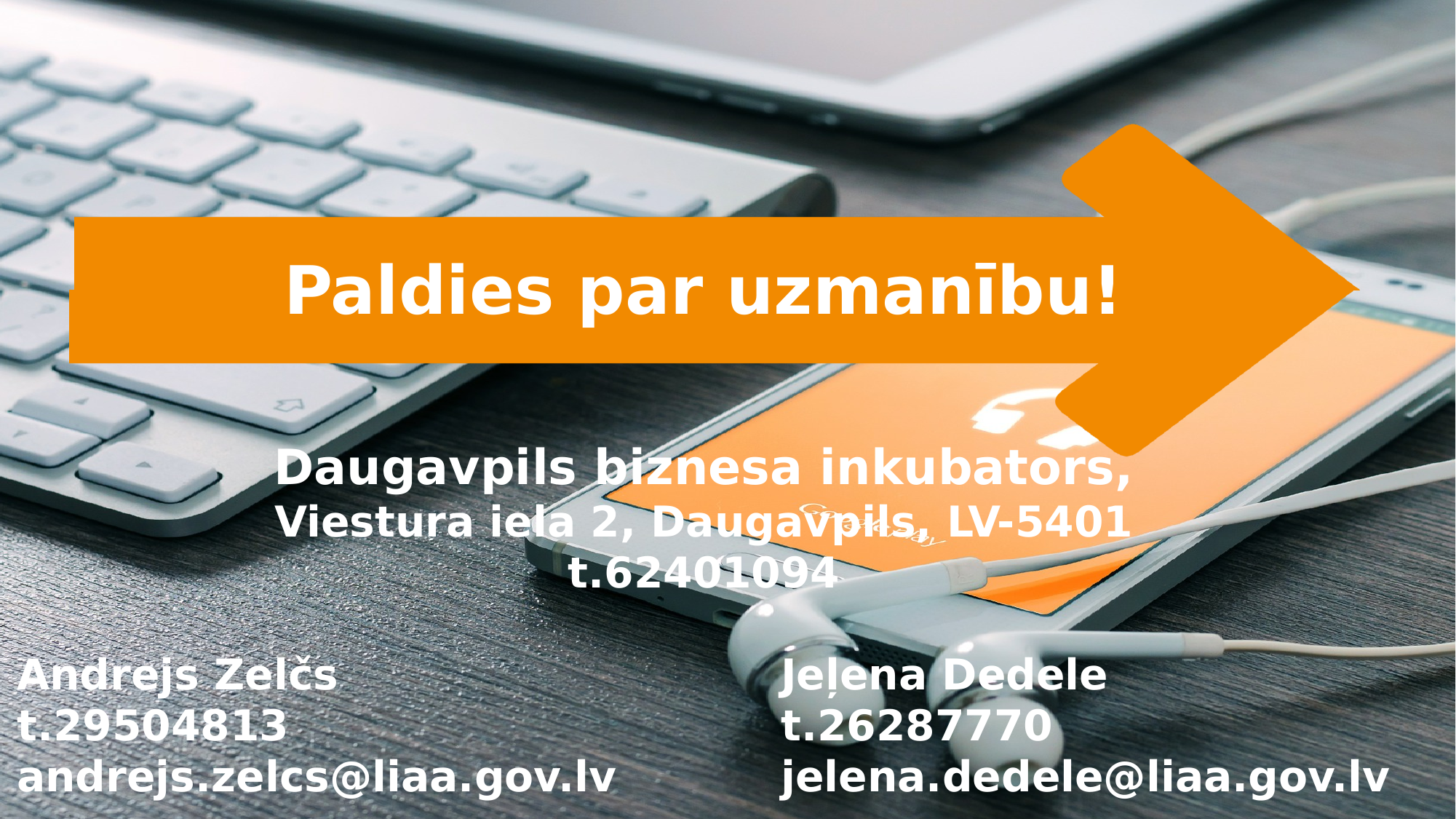

# Paldies par uzmanību!
Daugavpils biznesa inkubators,
Viestura iela 2, Daugavpils, LV-5401
t.62401094

Andrejs Zelčs					Jeļena Dedele
t.29504813					t.26287770
andrejs.zelcs@liaa.gov.lv		jelena.dedele@liaa.gov.lv